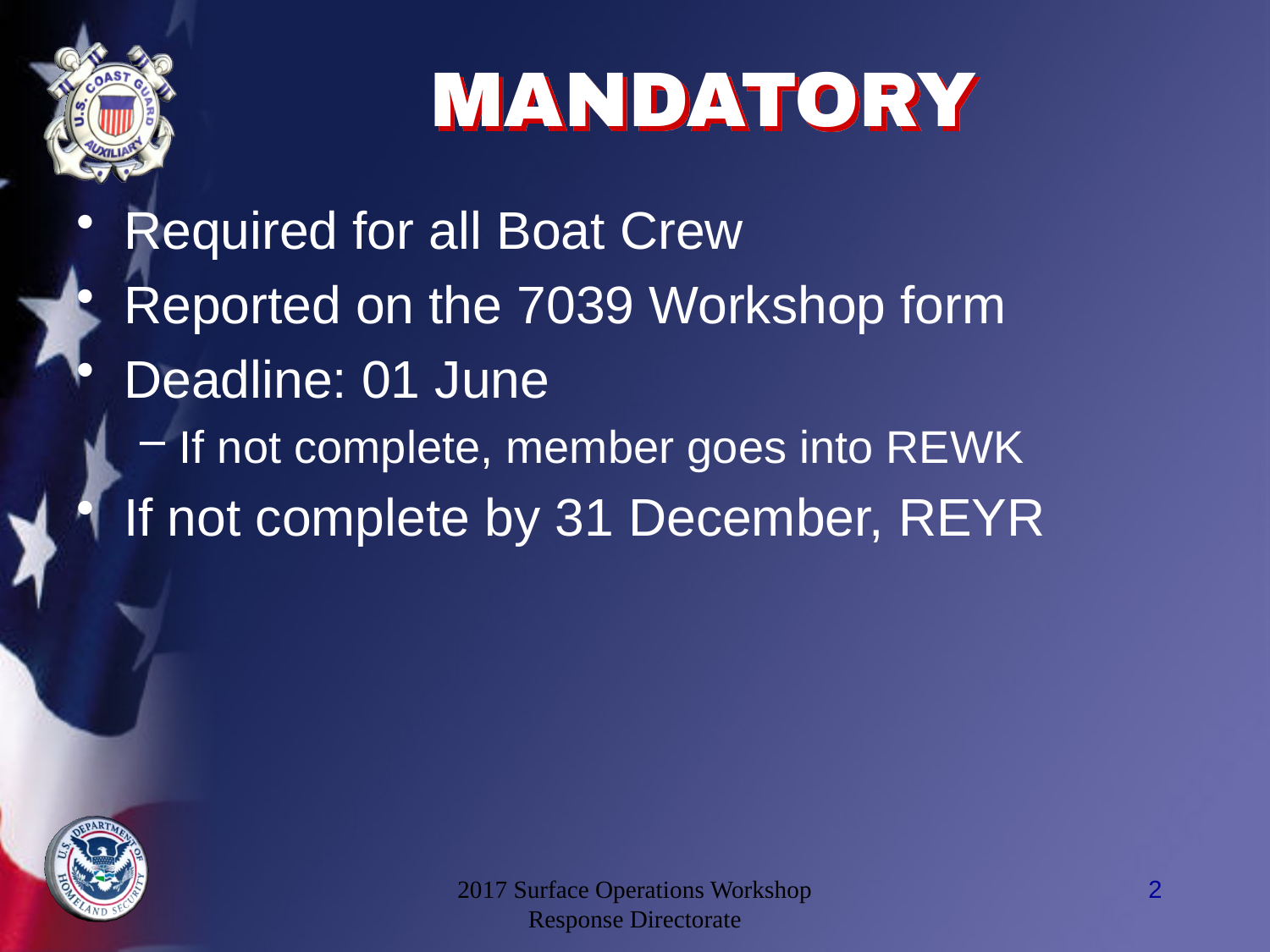

# MANDATORY
Required for all Boat Crew
Reported on the 7039 Workshop form
Deadline: 01 June
If not complete, member goes into REWK
If not complete by 31 December, REYR
2017 Surface Operations Workshop
Response Directorate
2